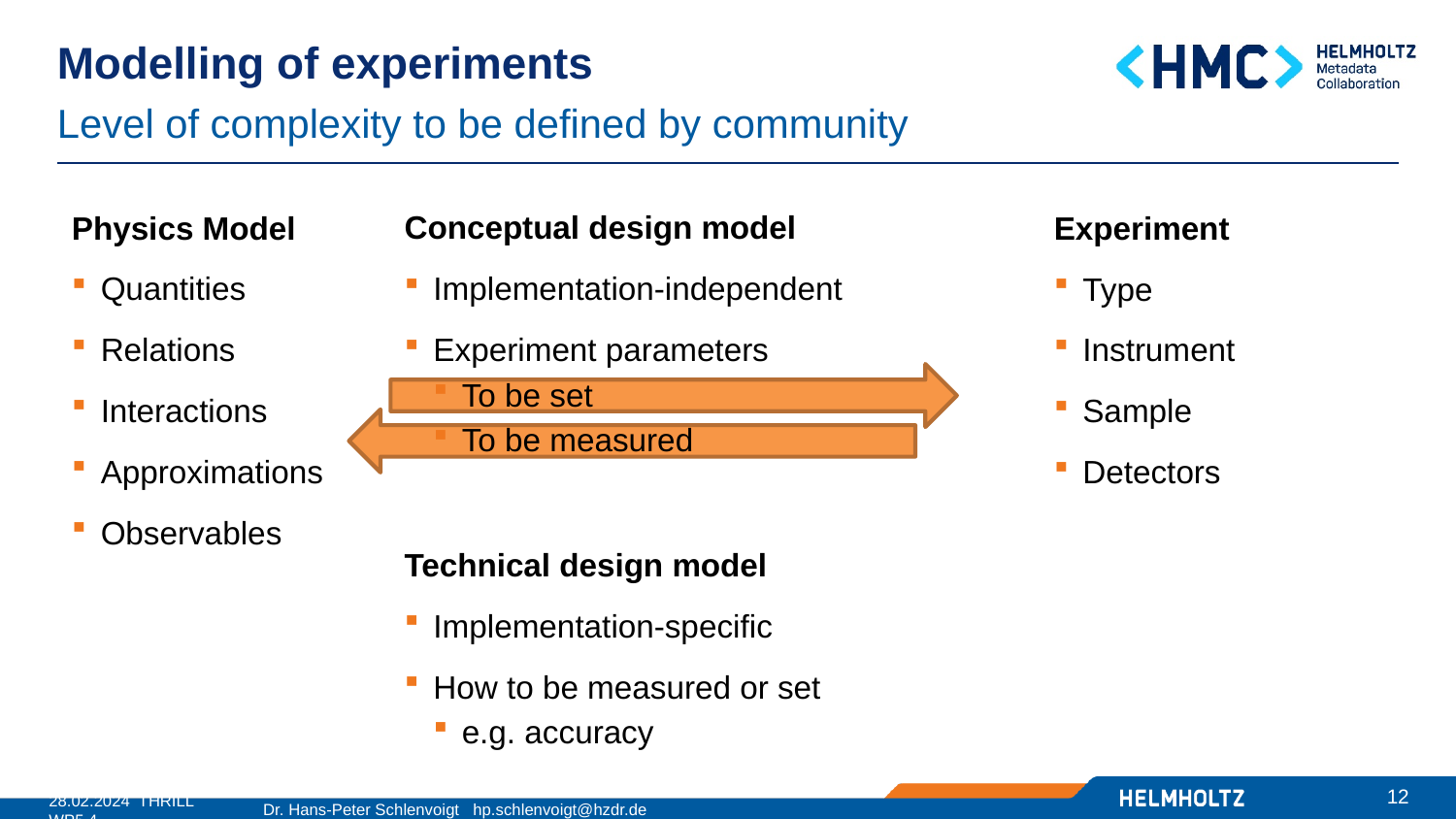

# Modelling of experiments
Level of complexity to be defined by community
Physics Model
Quantities
Relations
Interactions
Approximations
Observables
Conceptual design model
Implementation-independent
Experiment parameters
To be set
To be measured

Experiment
Type
Instrument
Sample
Detectors

Technical design model
Implementation-specific
How to be measured or set
e.g. accuracy

12
Dr. Hans-Peter Schlenvoigt   hp.schlenvoigt@hzdr.de
28.02.2024  THRILL WP5.4